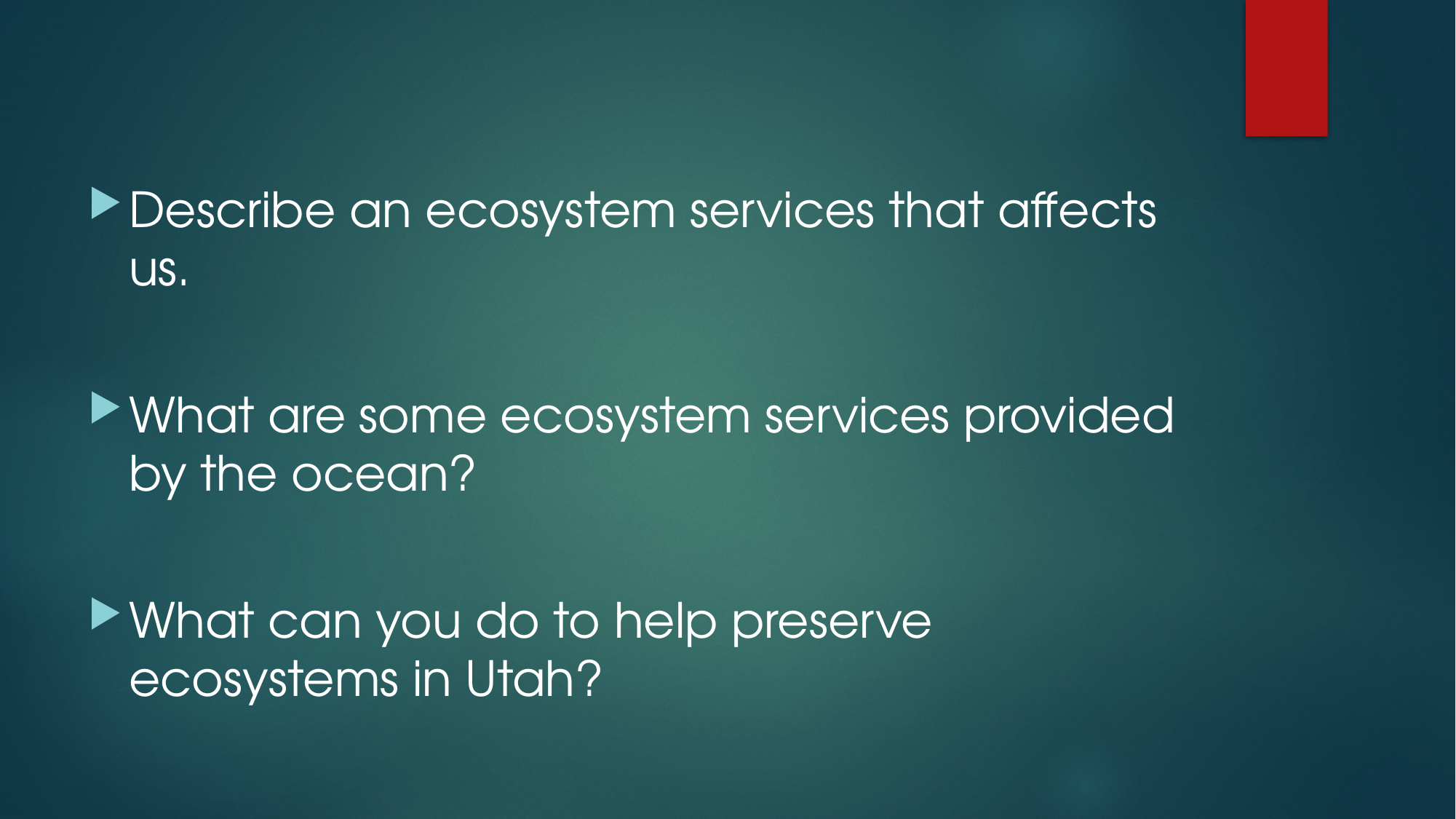

#
Describe an ecosystem services that affects us.

What are some ecosystem services provided by the ocean?

What can you do to help preserve ecosystems in Utah?